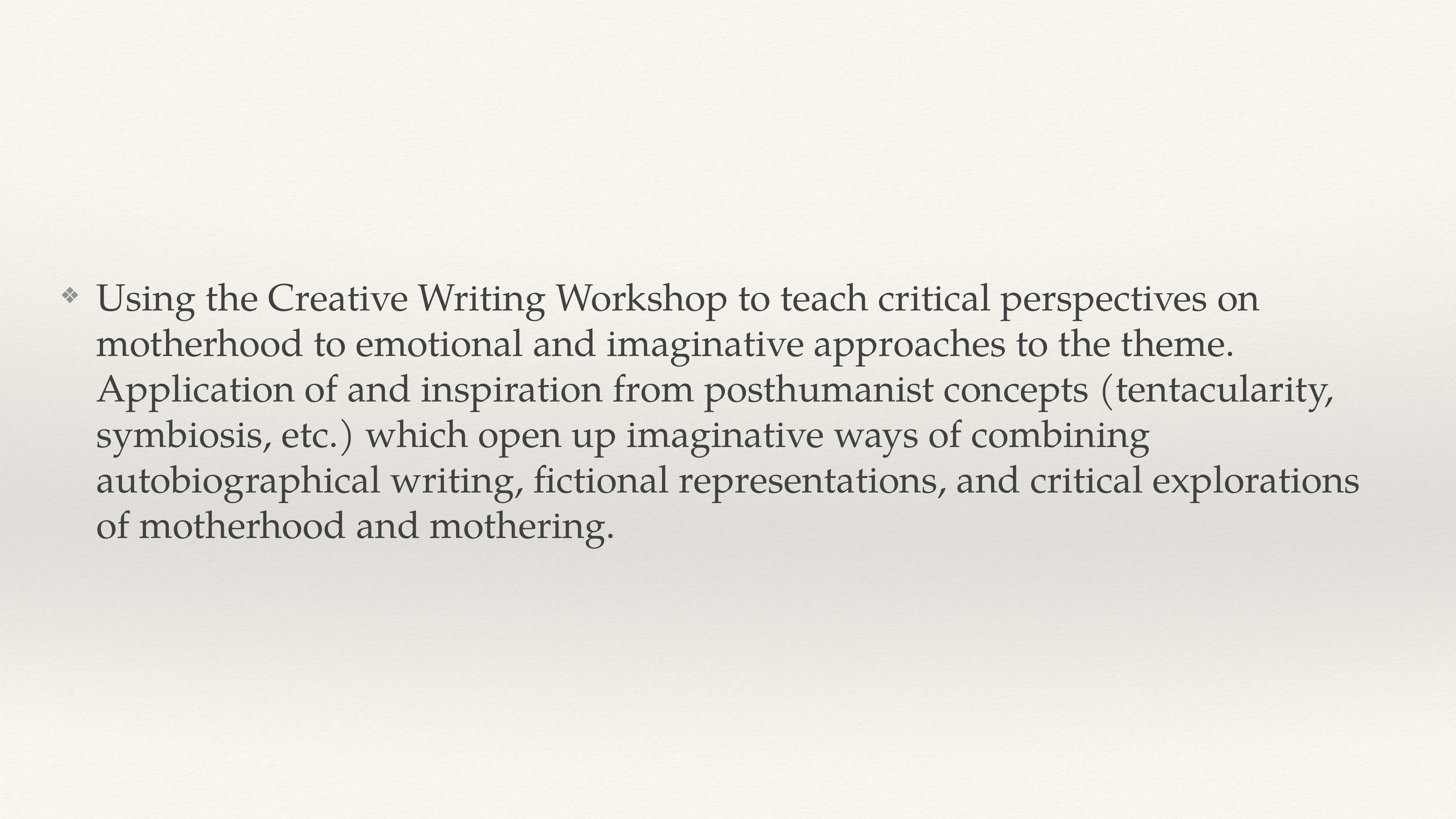

Using the Creative Writing Workshop to teach critical perspectives on motherhood to emotional and imaginative approaches to the theme. Application of and inspiration from posthumanist concepts (tentacularity, symbiosis, etc.) which open up imaginative ways of combining autobiographical writing, fictional representations, and critical explorations of motherhood and mothering.